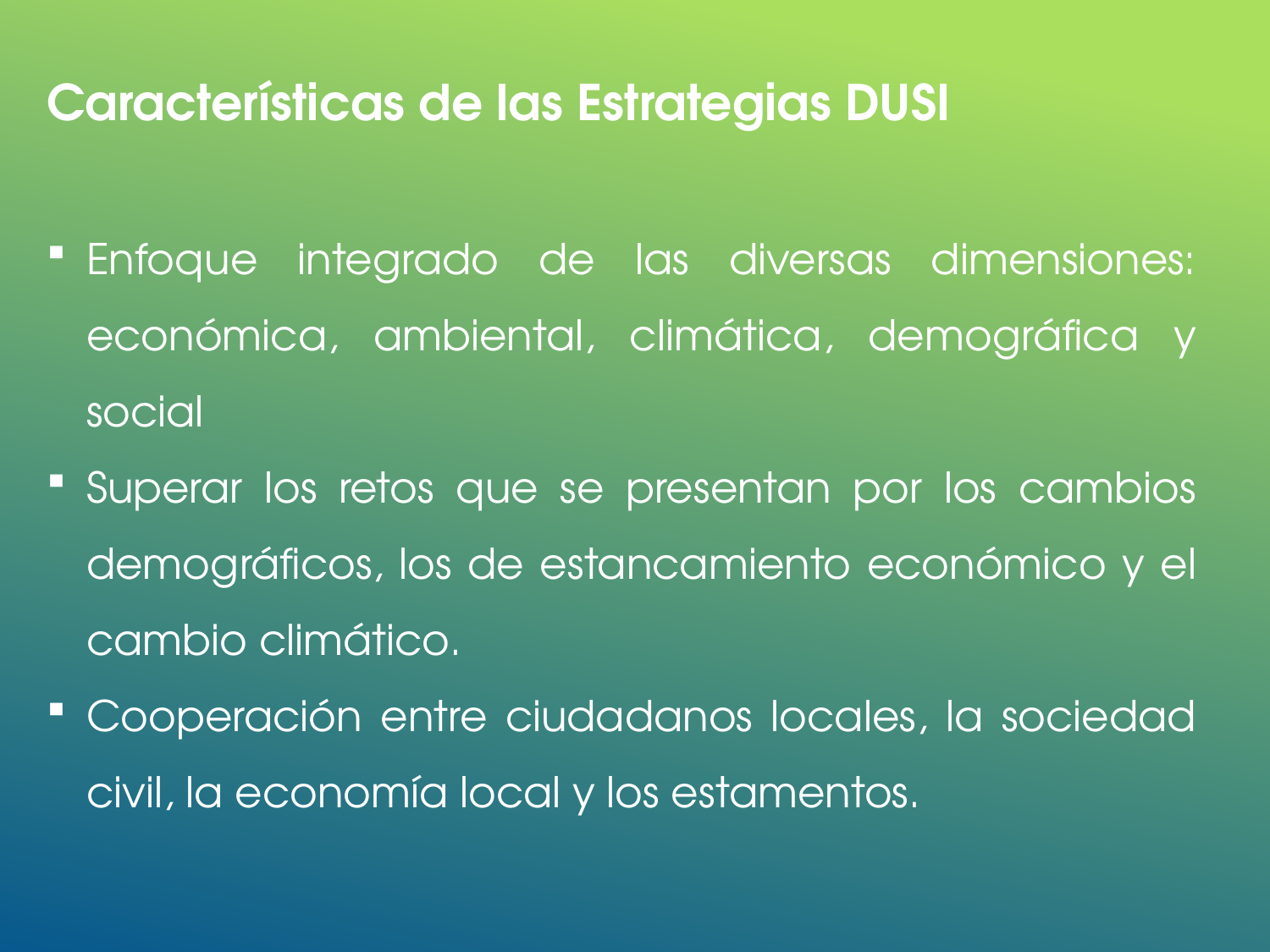

Características de las Estrategias DUSI
Enfoque integrado de las diversas dimensiones: económica, ambiental, climática, demográfica y social
Superar los retos que se presentan por los cambios demográficos, los de estancamiento económico y el cambio climático.
Cooperación entre ciudadanos locales, la sociedad civil, la economía local y los estamentos.